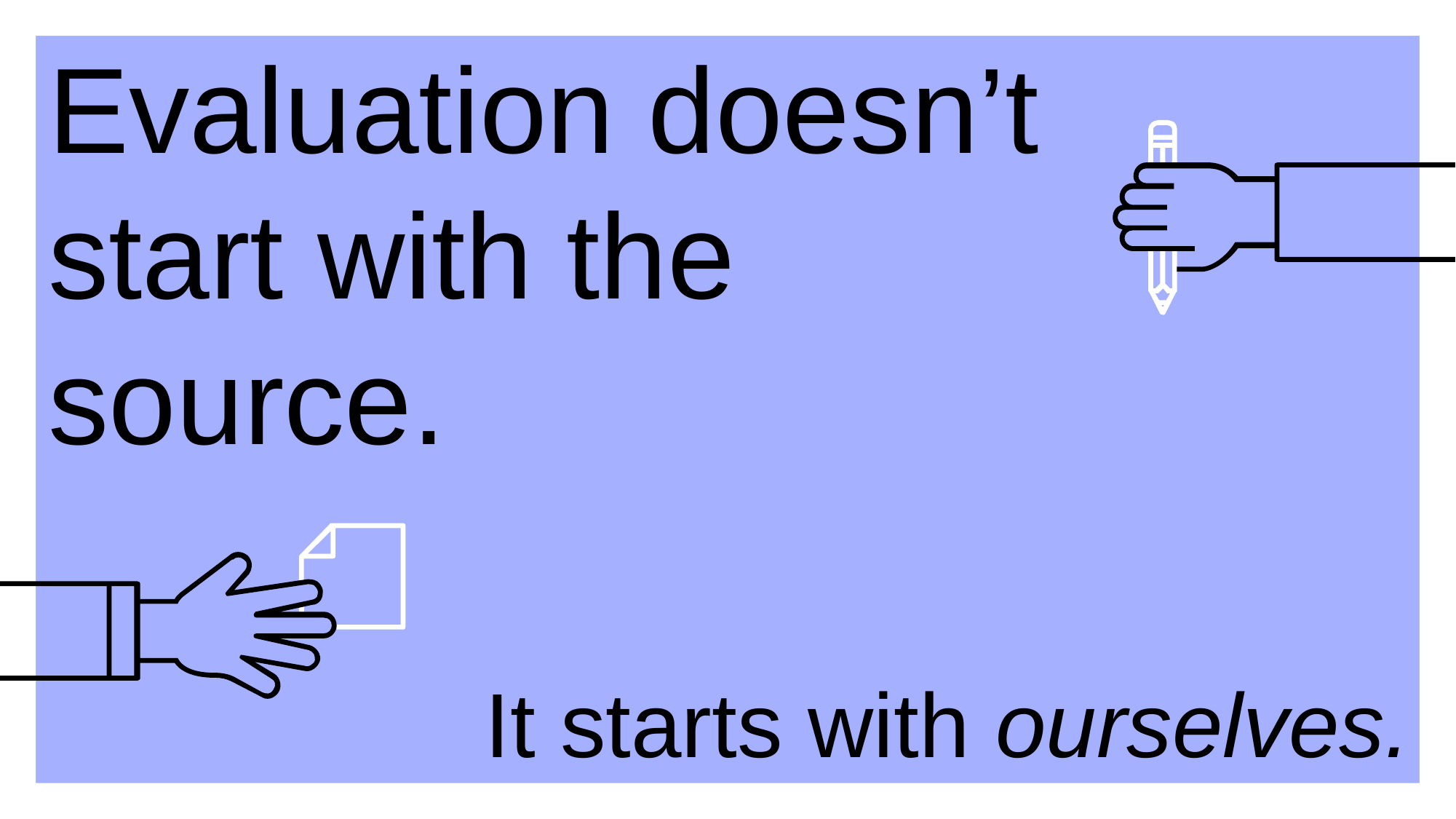

# Evaluation doesn’t start with the source.
It starts with ourselves.